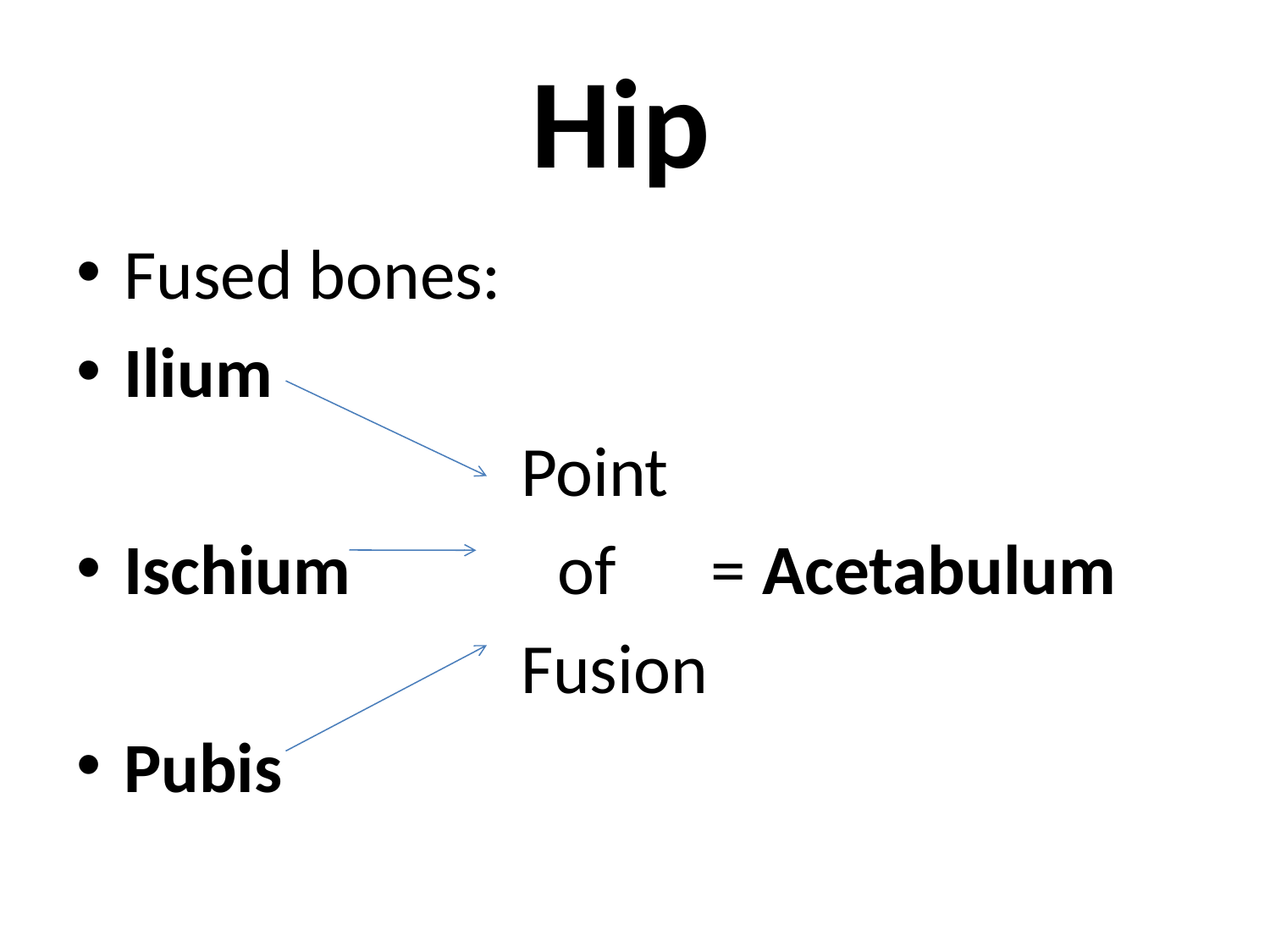

# Hip
Fused bones:
Ilium
                            Point
Ischium             of      = Acetabulum
                            Fusion
Pubis